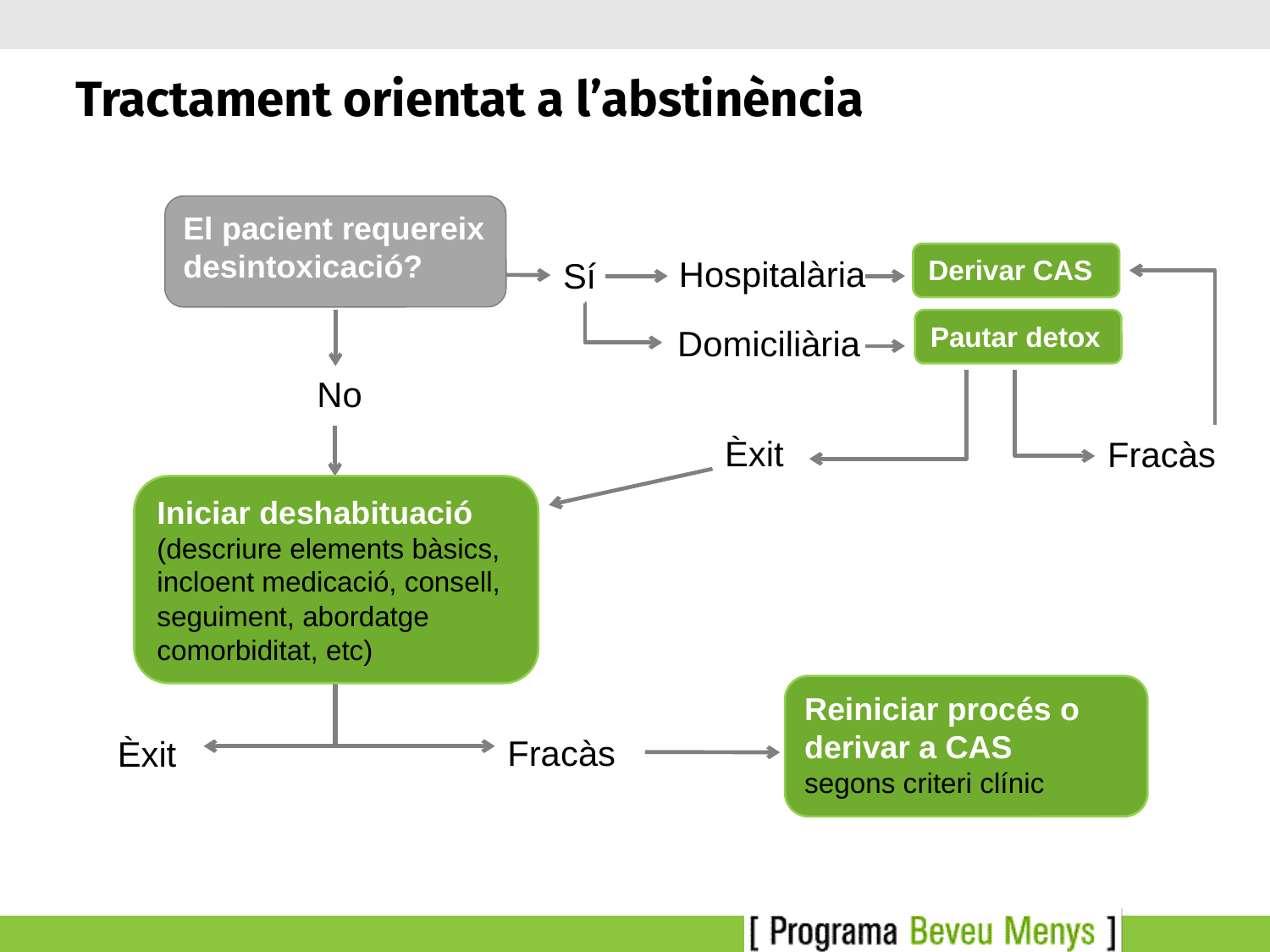

# Tractament orientat a l’abstinència
El pacient requereix desintoxicació?
Derivar CAS
Hospitalària
Sí
Pautar detox
Domiciliària
No
Èxit
Fracàs
Iniciar deshabituació
(descriure elements bàsics, incloent medicació, consell, seguiment, abordatge comorbiditat, etc)
Reiniciar procés o derivar a CAS
segons criteri clínic
Fracàs
Èxit